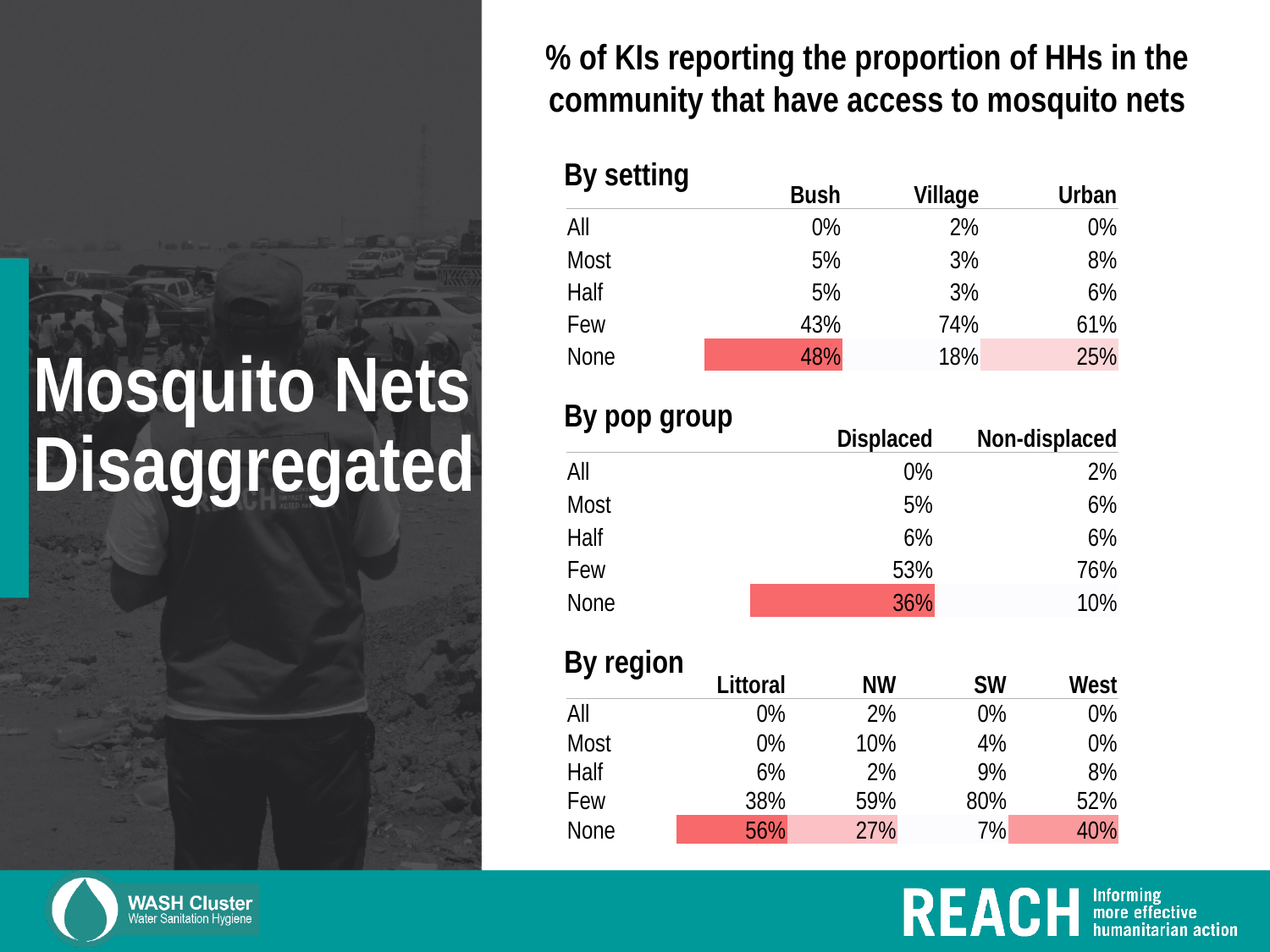

% of KIs reporting the proportion of HHs in the community that have access to mosquito nets
By setting
|  | Bush | Village | Urban |
| --- | --- | --- | --- |
| All | 0% | 2% | 0% |
| Most | 5% | 3% | 8% |
| Half | 5% | 3% | 6% |
| Few | 43% | 74% | 61% |
| None | 48% | 18% | 25% |
# Mosquito Nets Disaggregated
By pop group
|  | Displaced | Non-displaced |
| --- | --- | --- |
| All | 0% | 2% |
| Most | 5% | 6% |
| Half | 6% | 6% |
| Few | 53% | 76% |
| None | 36% | 10% |
By region
|  | Littoral | NW | SW | West |
| --- | --- | --- | --- | --- |
| All | 0% | 2% | 0% | 0% |
| Most | 0% | 10% | 4% | 0% |
| Half | 6% | 2% | 9% | 8% |
| Few | 38% | 59% | 80% | 52% |
| None | 56% | 27% | 7% | 40% |